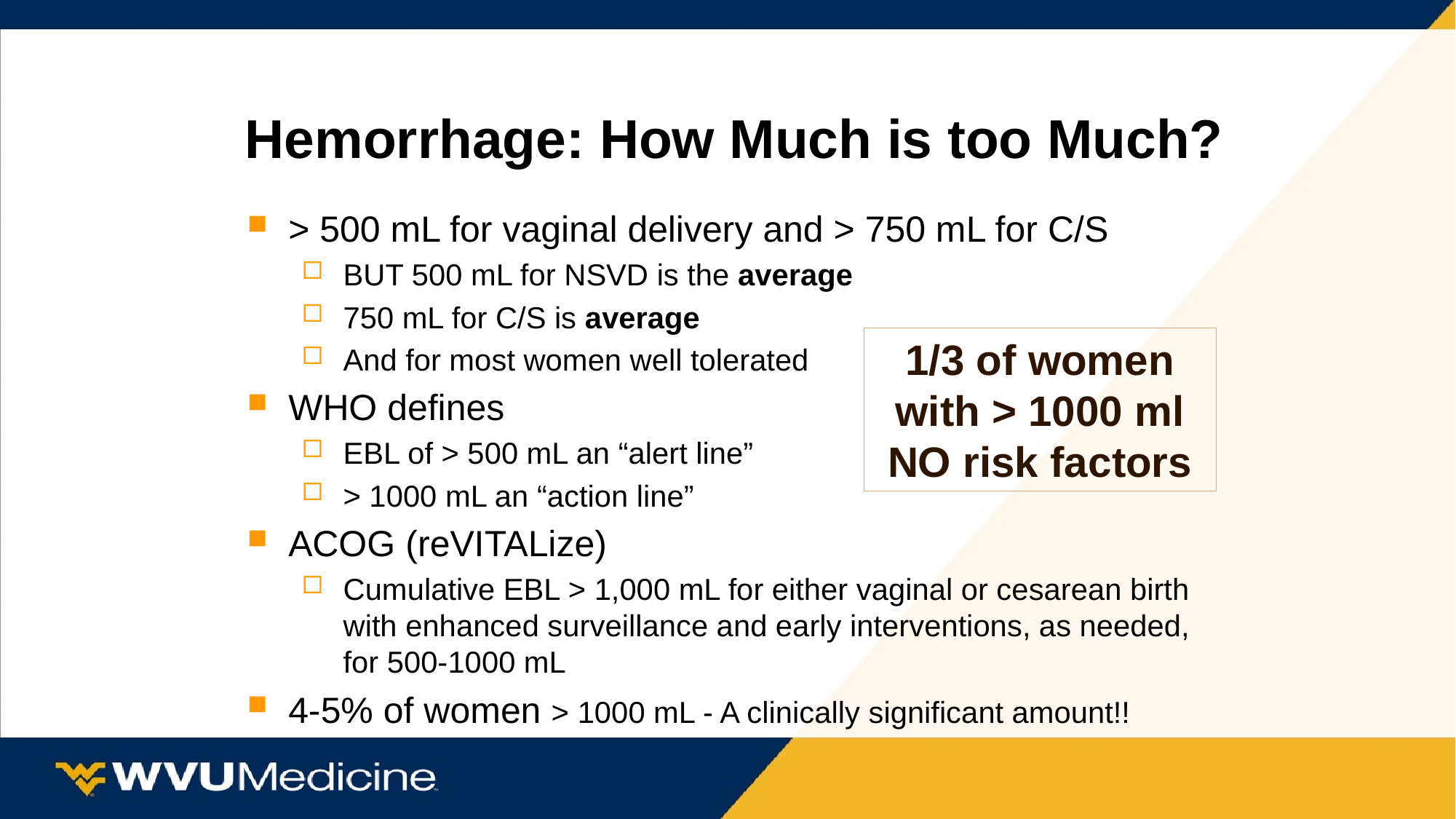

# Hemorrhage: How Much is too Much?
> 500 mL for vaginal delivery and > 750 mL for C/S
BUT 500 mL for NSVD is the average
750 mL for C/S is average
And for most women well tolerated
WHO defines
EBL of > 500 mL an “alert line”
> 1000 mL an “action line”
ACOG (reVITALize)
Cumulative EBL > 1,000 mL for either vaginal or cesarean birth with enhanced surveillance and early interventions, as needed, for 500-1000 mL
4-5% of women > 1000 mL - A clinically significant amount!!
1/3 of women with > 1000 ml NO risk factors